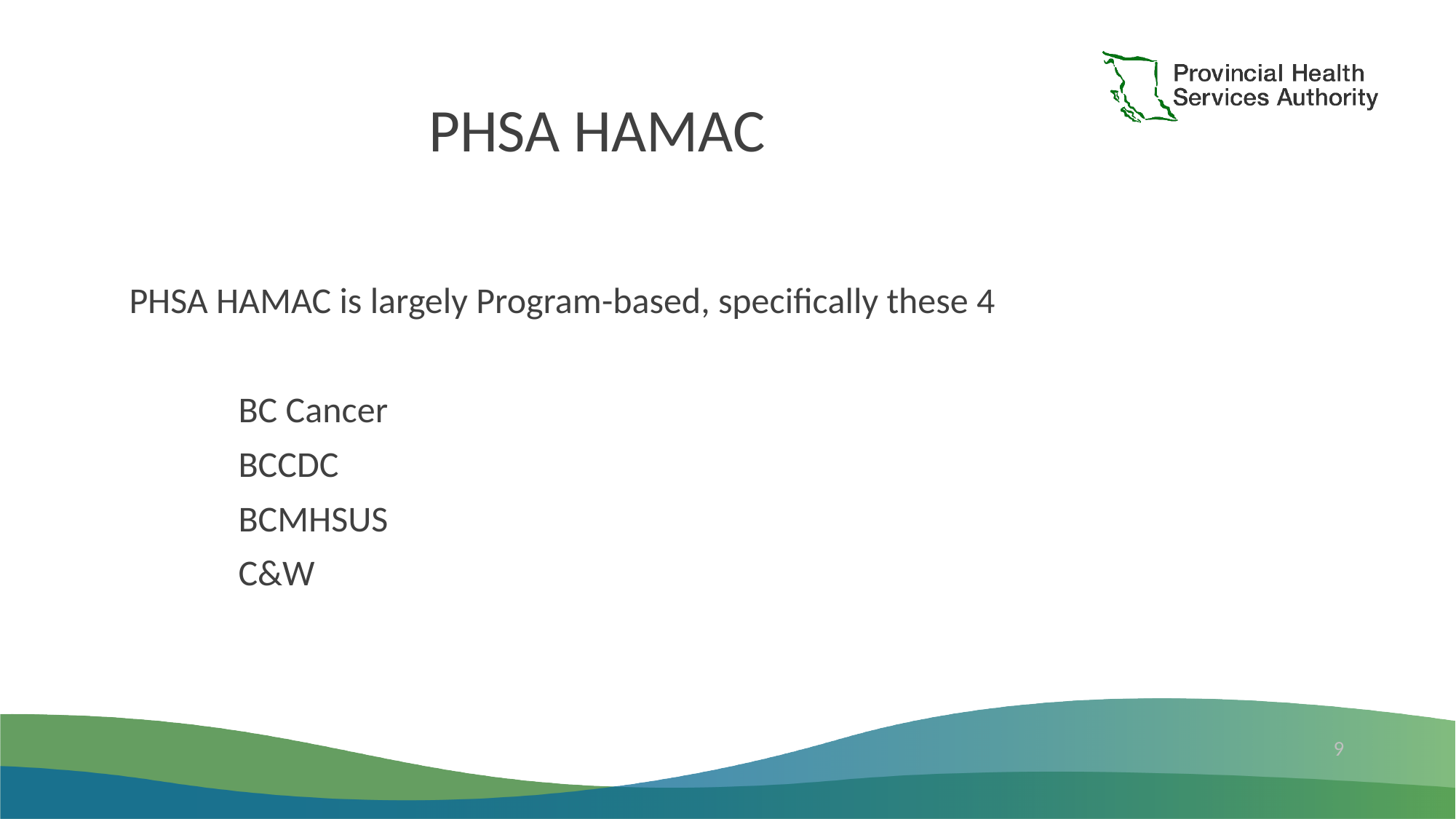

PHSA HAMAC

PHSA HAMAC is largely Program-based, specifically these 4

	BC Cancer
	BCCDC
	BCMHSUS
	C&W
9